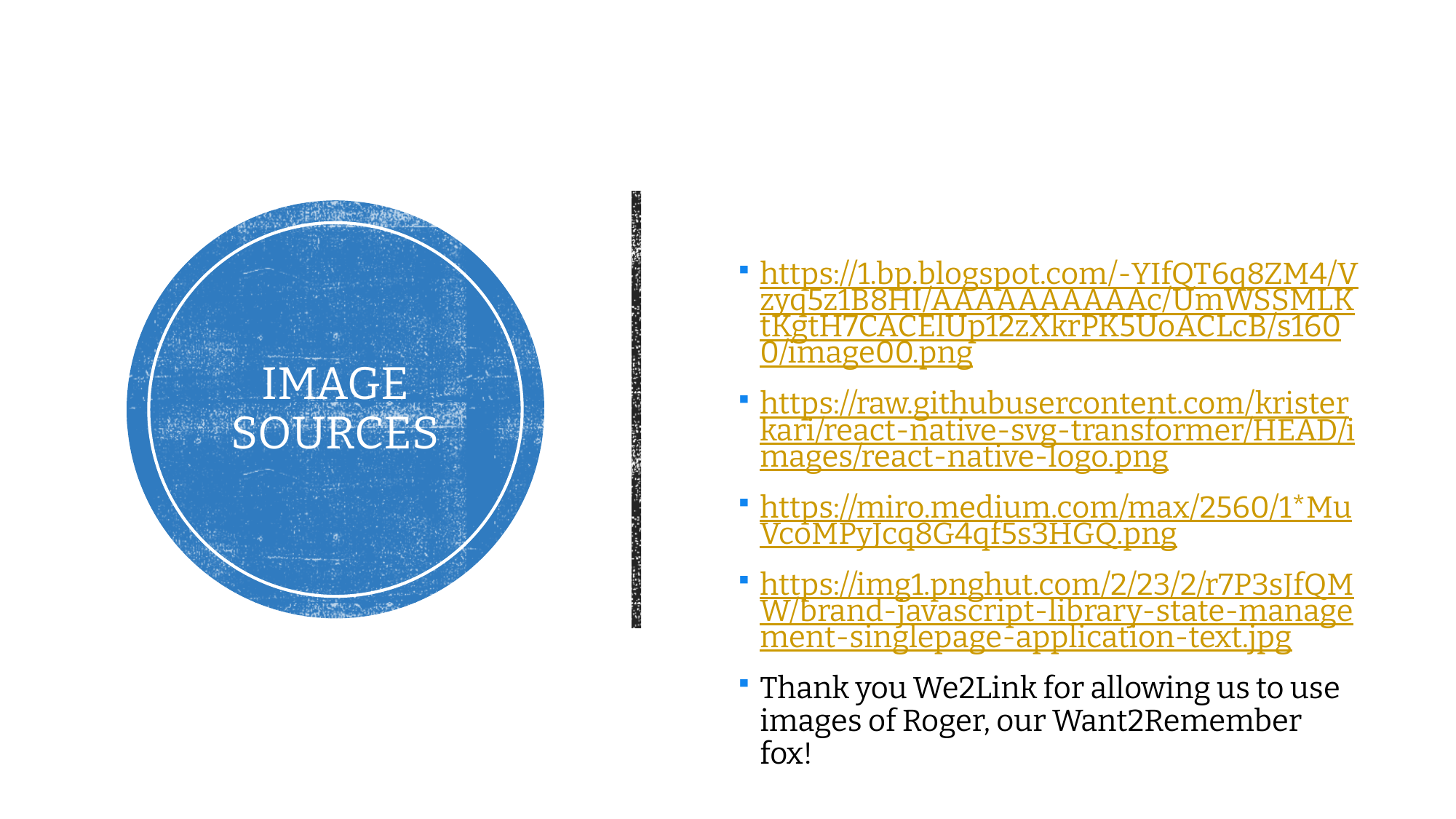

https://1.bp.blogspot.com/-YIfQT6q8ZM4/Vzyq5z1B8HI/AAAAAAAAAAc/UmWSSMLKtKgtH7CACElUp12zXkrPK5UoACLcB/s1600/image00.png
https://raw.githubusercontent.com/kristerkari/react-native-svg-transformer/HEAD/images/react-native-logo.png
https://miro.medium.com/max/2560/1*MuVcoMPyJcq8G4qf5s3HGQ.png
https://img1.pnghut.com/2/23/2/r7P3sJfQMW/brand-javascript-library-state-management-singlepage-application-text.jpg
Thank you We2Link for allowing us to use
images of Roger, our Want2Remember fox!

# Image Sources